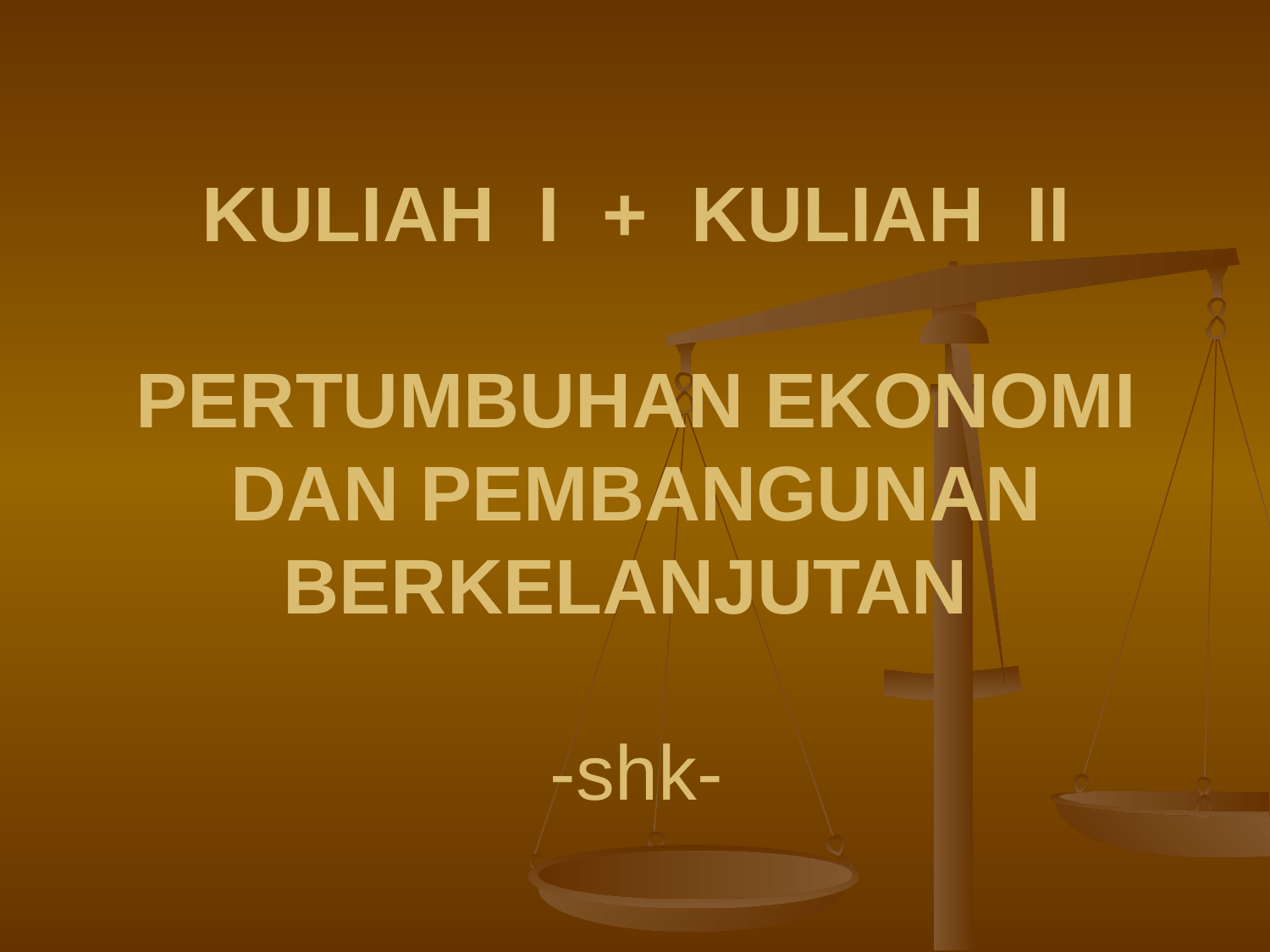

# KULIAH  I  +  KULIAH  II PERTUMBUHAN EKONOMI DAN PEMBANGUNAN BERKELANJUTAN -shk-